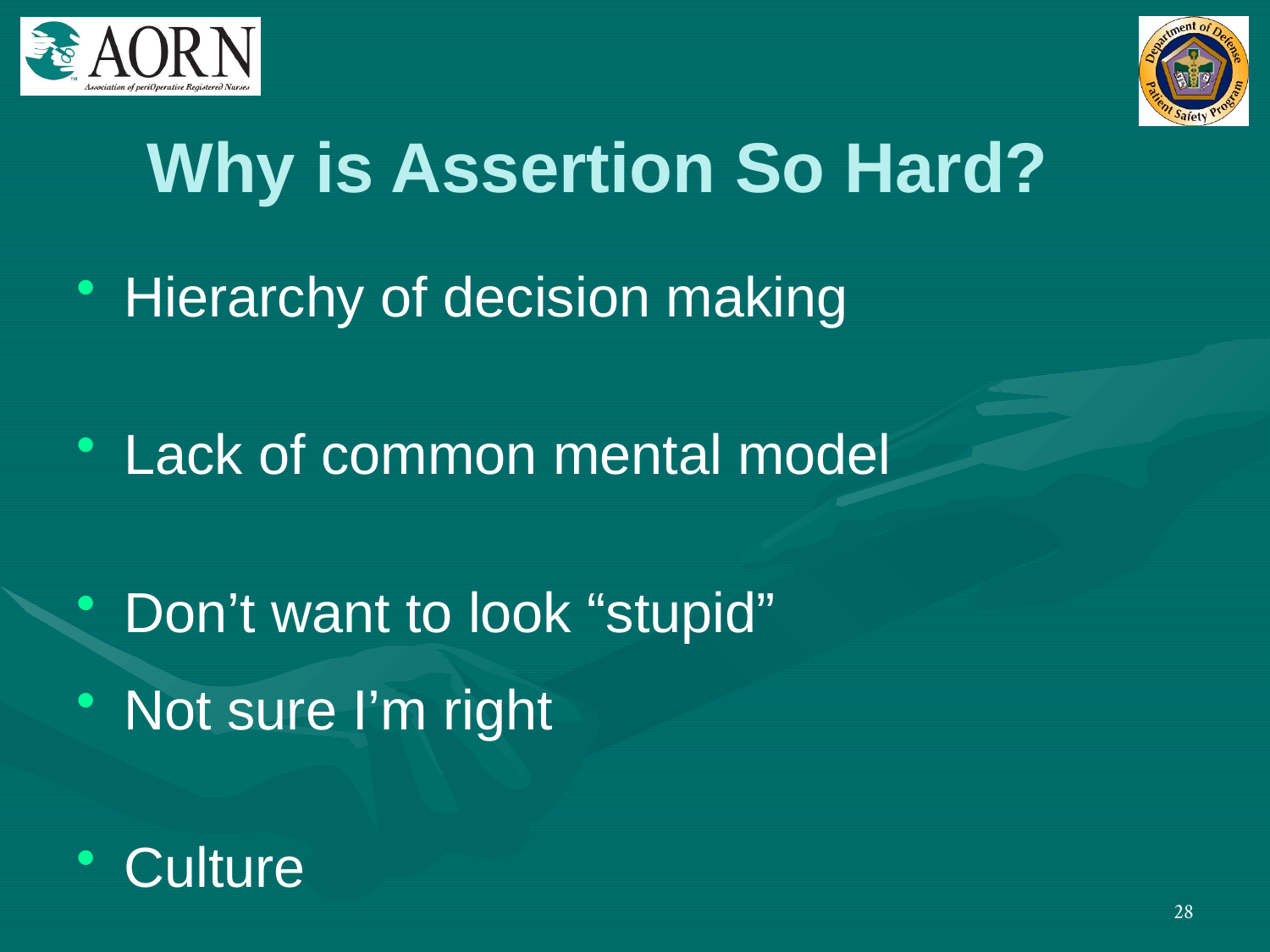

# Why is Assertion So Hard?
Hierarchy of decision making

Lack of common mental model

Don’t want to look “stupid”

Not sure I’m right

Culture

Gender
28